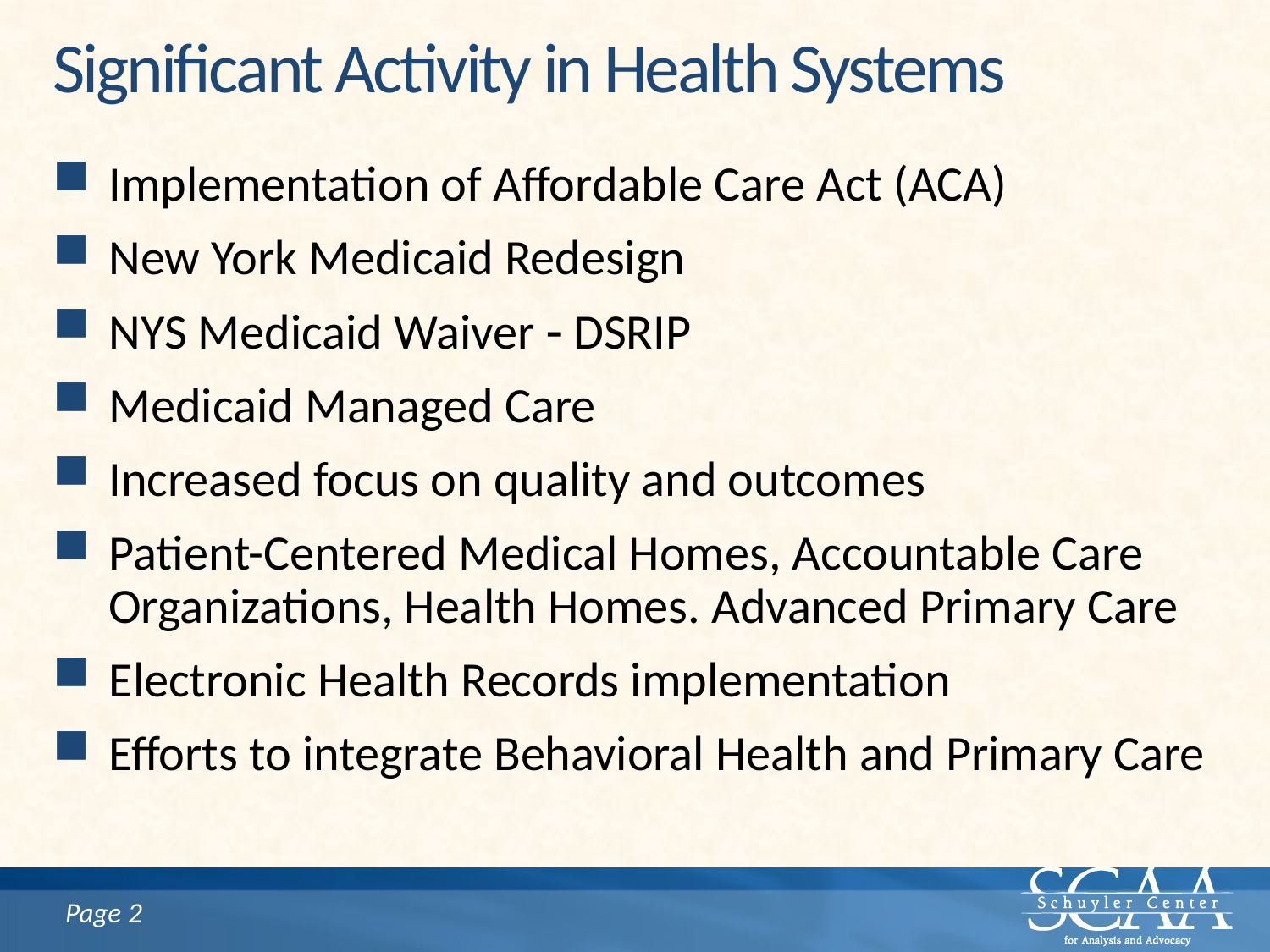

# Significant Activity in Health Systems
Implementation of Affordable Care Act (ACA)
New York Medicaid Redesign
NYS Medicaid Waiver − DSRIP
Medicaid Managed Care
Increased focus on quality and outcomes
Patient-Centered Medical Homes, Accountable Care Organizations, Health Homes. Advanced Primary Care
Electronic Health Records implementation
Efforts to integrate Behavioral Health and Primary Care